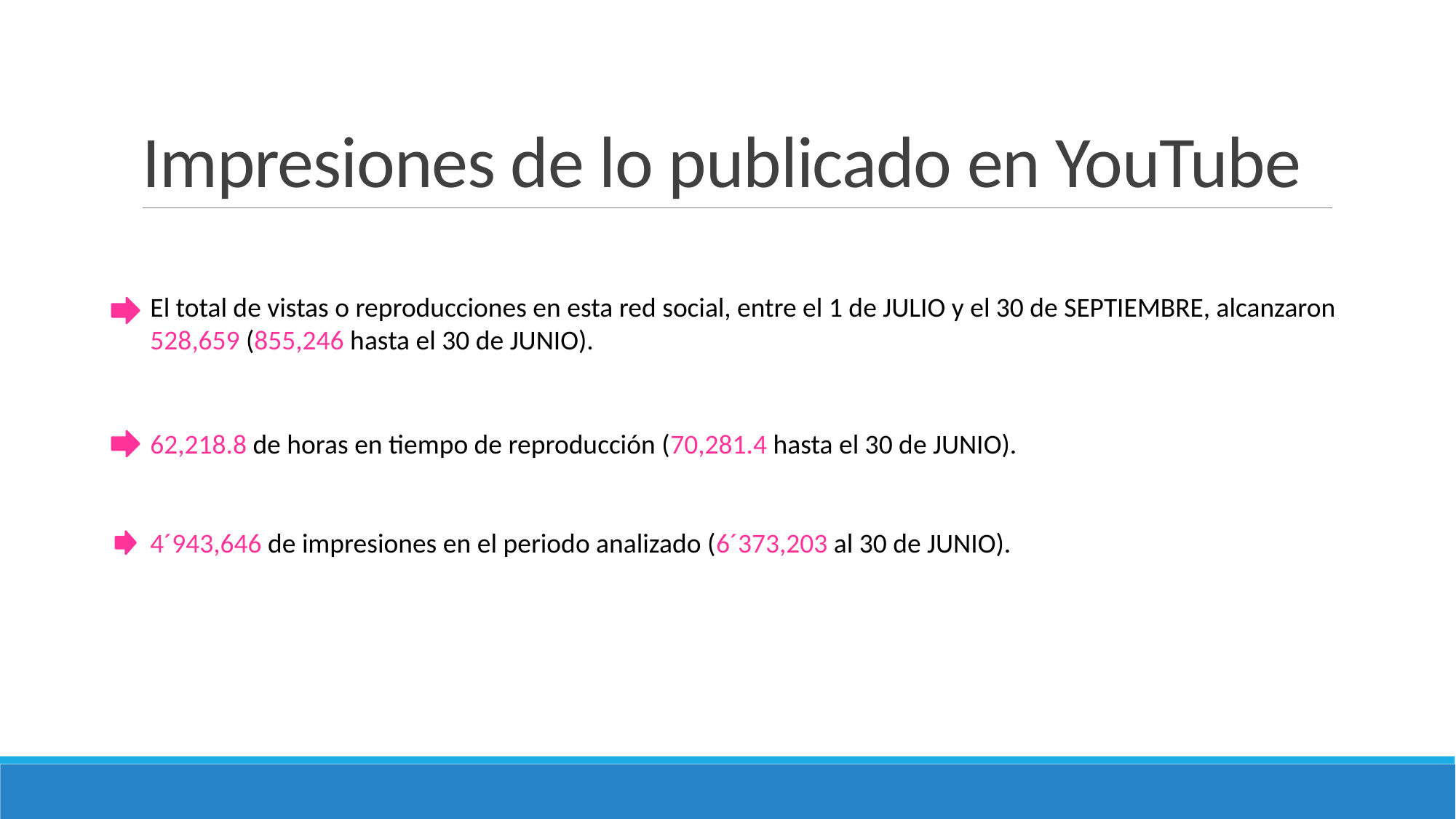

# Impresiones de lo publicado en YouTube
El total de vistas o reproducciones en esta red social, entre el 1 de JULIO y el 30 de SEPTIEMBRE, alcanzaron 528,659 (855,246 hasta el 30 de JUNIO).

62,218.8 de horas en tiempo de reproducción (70,281.4 hasta el 30 de JUNIO).

4´943,646 de impresiones en el periodo analizado (6´373,203 al 30 de JUNIO).